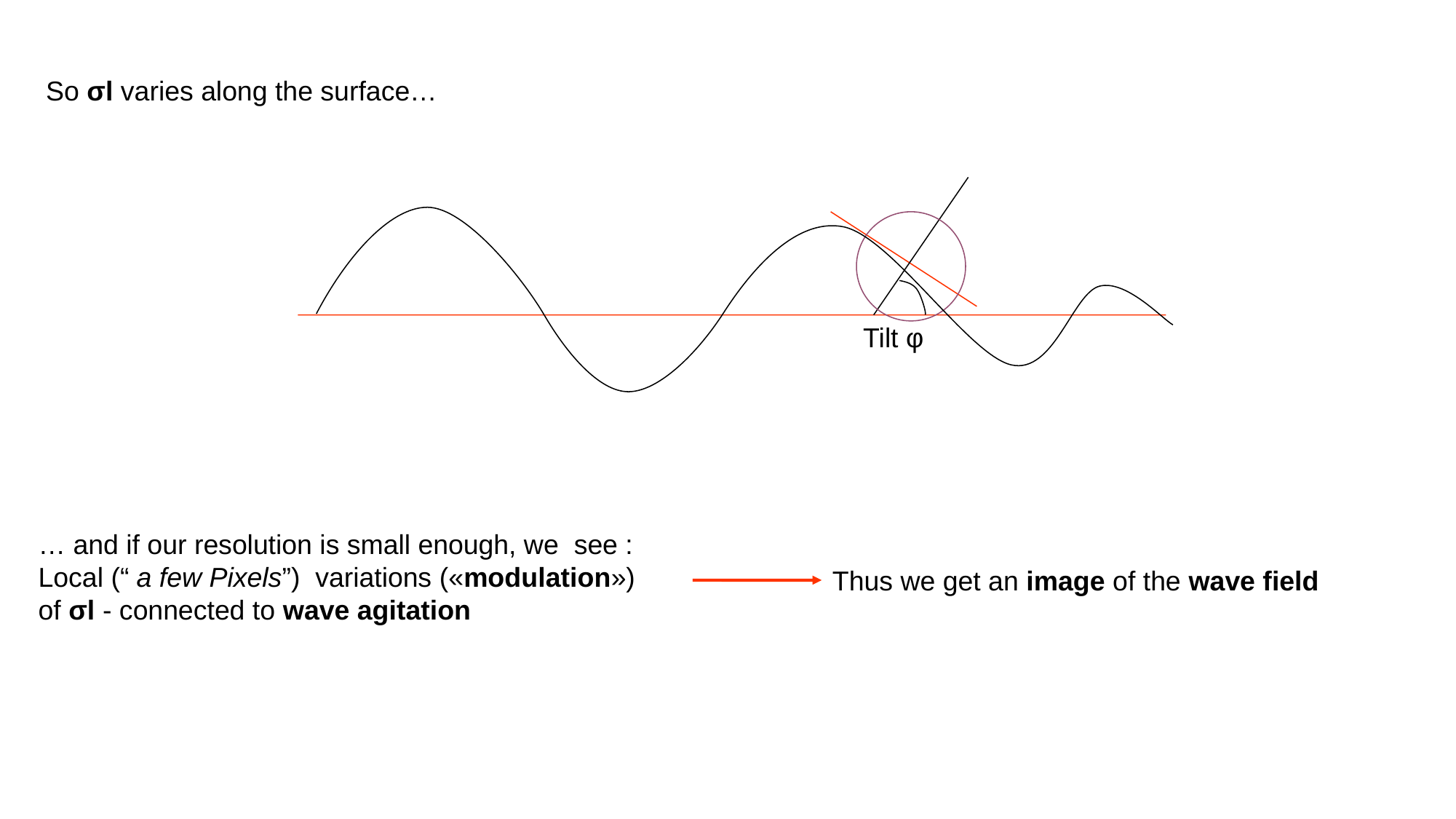

So σl varies along the surface…

Tilt φ
… and if our resolution is small enough, we  see :
Local (“ a few Pixels”)  variations («modulation») of σl - connected to wave agitation

Thus we get an image of the wave field